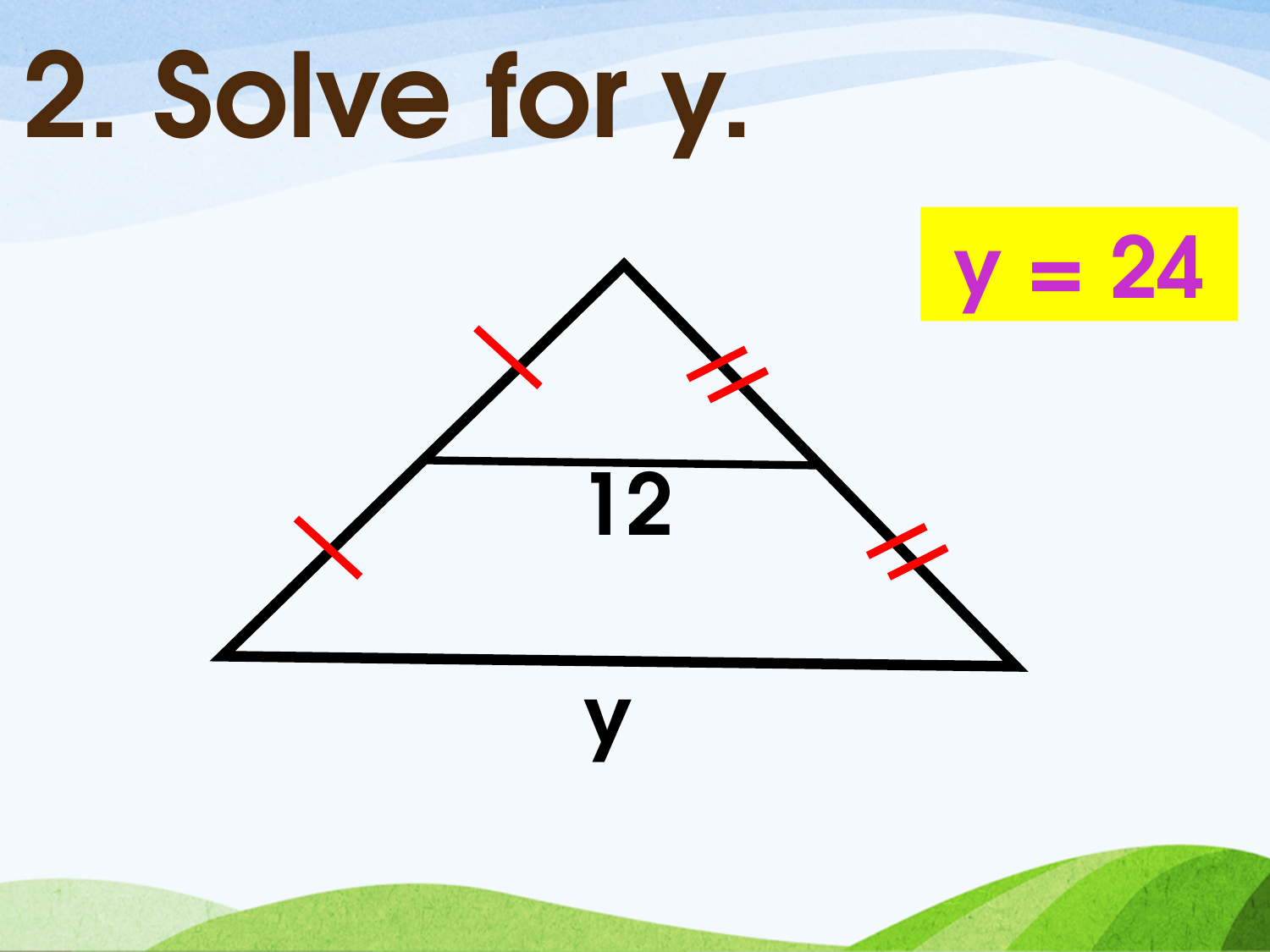

# 2. Solve for y.
y = 24

12
y